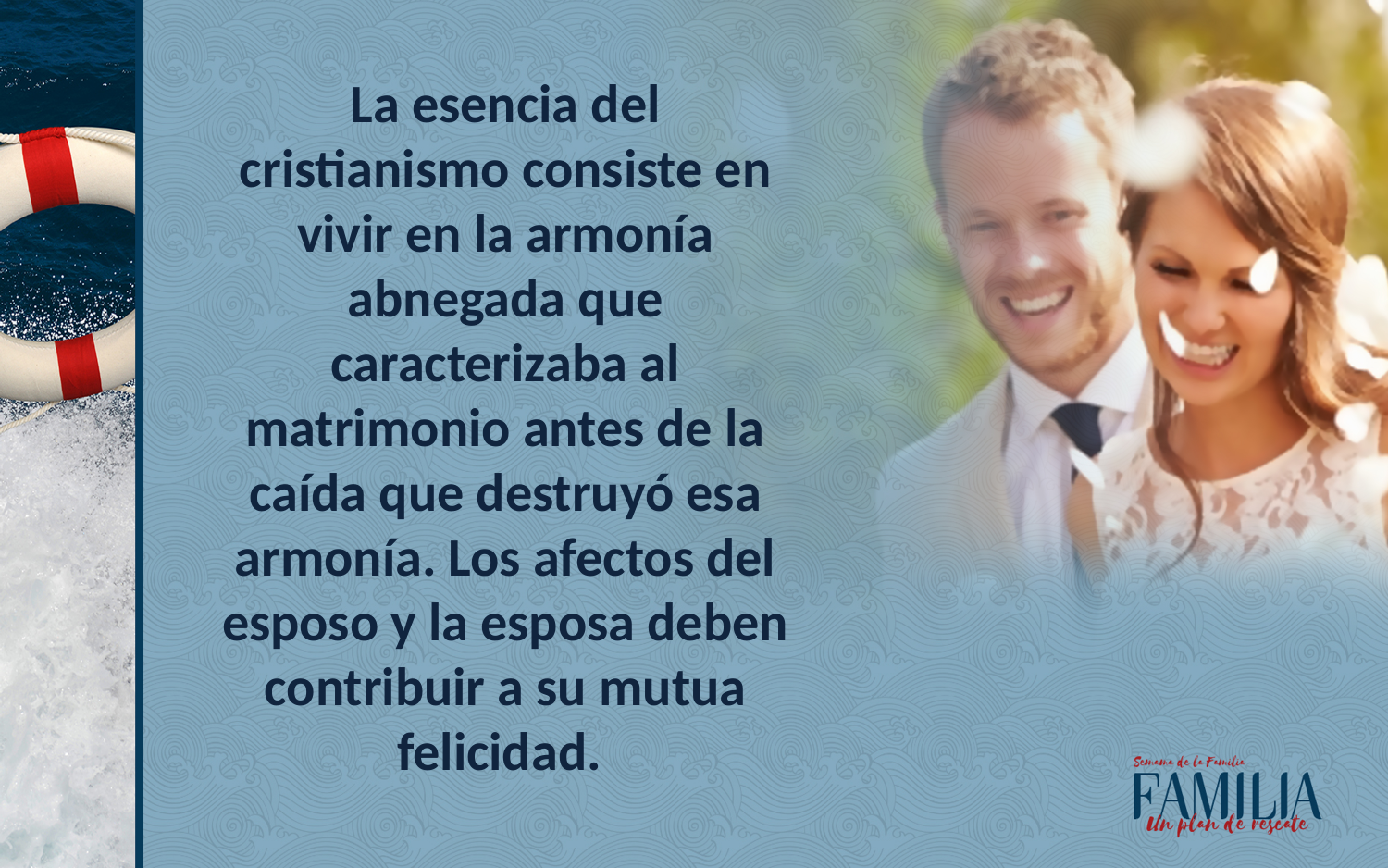

La esencia del cristianismo consiste en vivir en la armonía abnegada que caracterizaba al matrimonio antes de la caída que destruyó esa armonía. Los afectos del esposo y la esposa deben contribuir a su mutua felicidad.